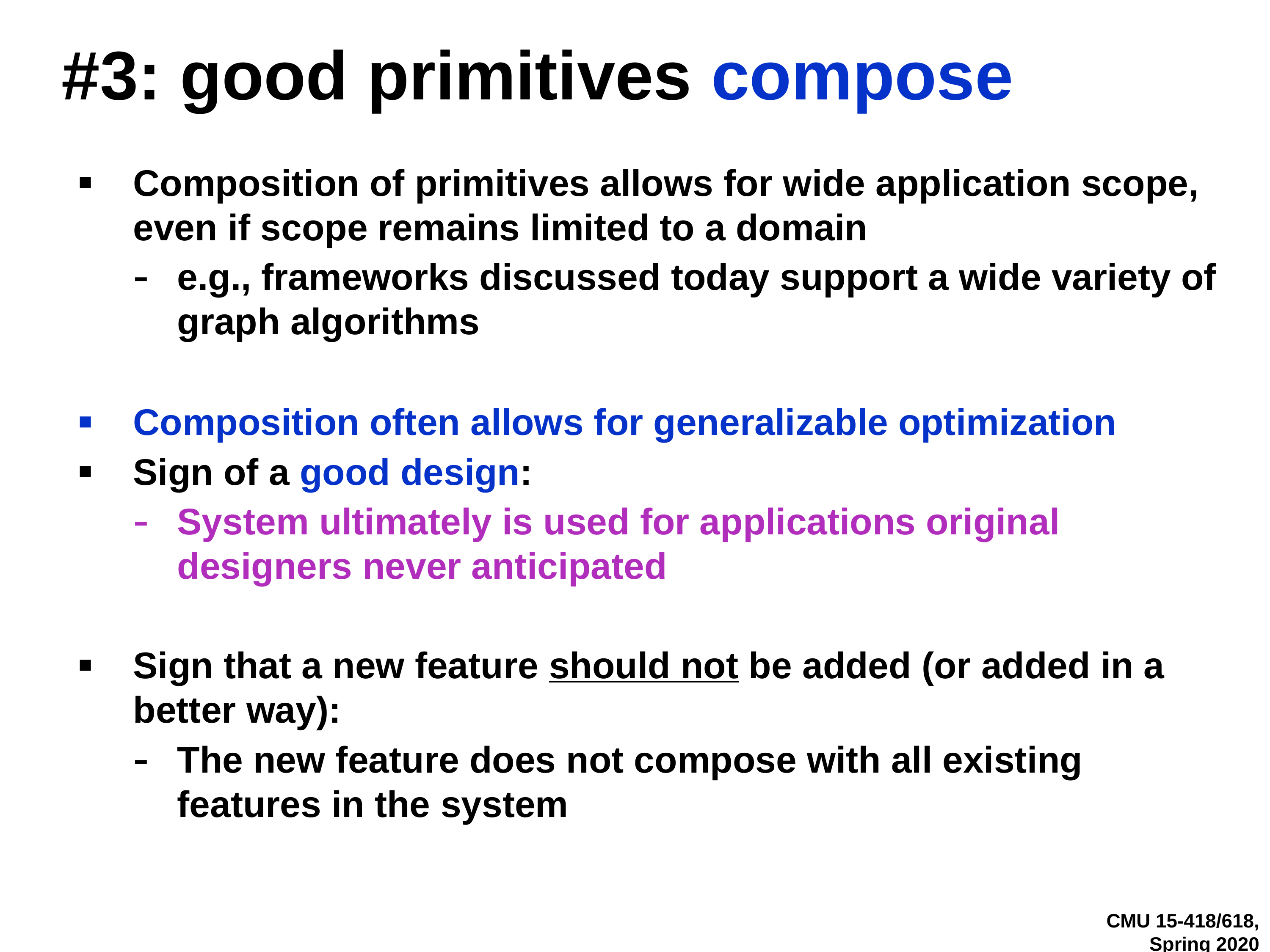

# #3: good primitives compose
Composition of primitives allows for wide application scope, even if scope remains limited to a domain
e.g., frameworks discussed today support a wide variety of graph algorithms
Composition often allows for generalizable optimization
Sign of a good design:
System ultimately is used for applications original designers never anticipated

Sign that a new feature should not be added (or added in a better way):
The new feature does not compose with all existing features in the system